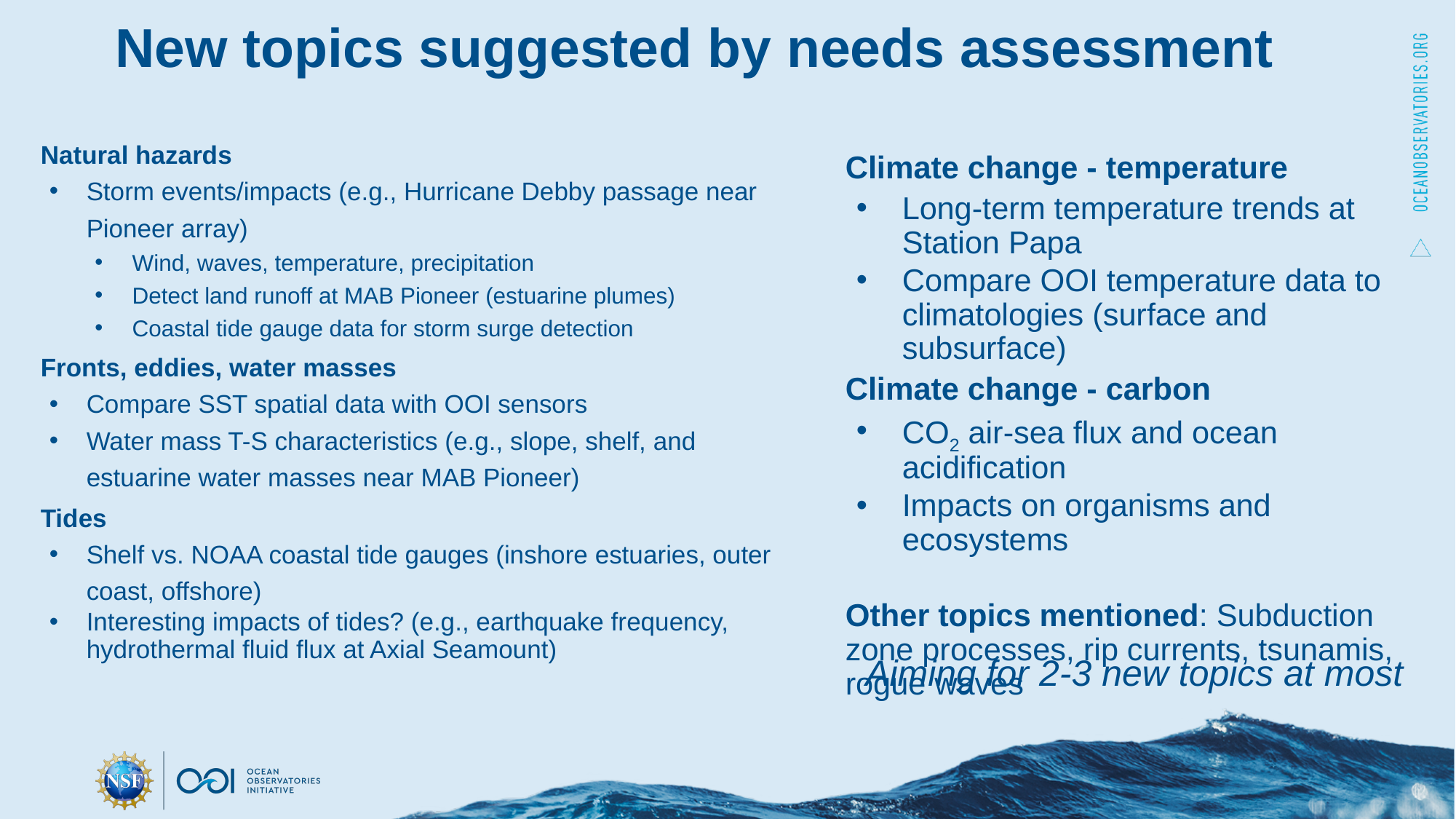

# New topics suggested by needs assessment
Natural hazards
Storm events/impacts (e.g., Hurricane Debby passage near Pioneer array)
Wind, waves, temperature, precipitation
Detect land runoff at MAB Pioneer (estuarine plumes)
Coastal tide gauge data for storm surge detection
Fronts, eddies, water masses
Compare SST spatial data with OOI sensors
Water mass T-S characteristics (e.g., slope, shelf, and estuarine water masses near MAB Pioneer)
Tides
Shelf vs. NOAA coastal tide gauges (inshore estuaries, outer coast, offshore)
Interesting impacts of tides? (e.g., earthquake frequency, hydrothermal fluid flux at Axial Seamount)

Climate change - temperature
Long-term temperature trends at Station Papa
Compare OOI temperature data to climatologies (surface and subsurface)
Climate change - carbon
CO2 air-sea flux and ocean acidification
Impacts on organisms and ecosystems

Other topics mentioned: Subduction zone processes, rip currents, tsunamis, rogue waves

Aiming for 2-3 new topics at most